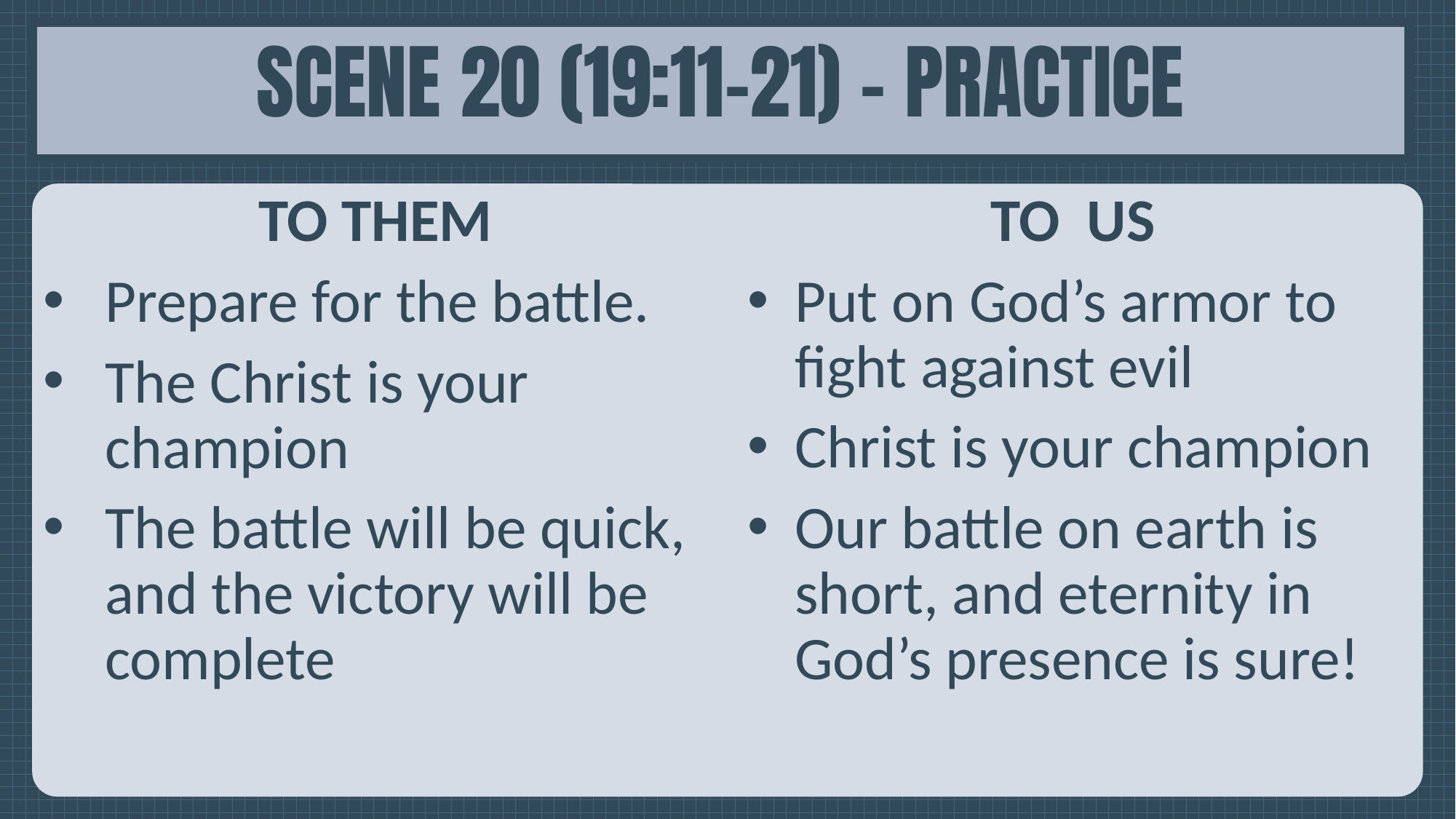

# Scene 20 (19:11-21) - Practice

To them
Prepare for the battle.
The Christ is your champion
The battle will be quick, and the victory will be complete

To  us
Put on God’s armor to fight against evil
Christ is your champion
Our battle on earth is short, and eternity in God’s presence is sure!